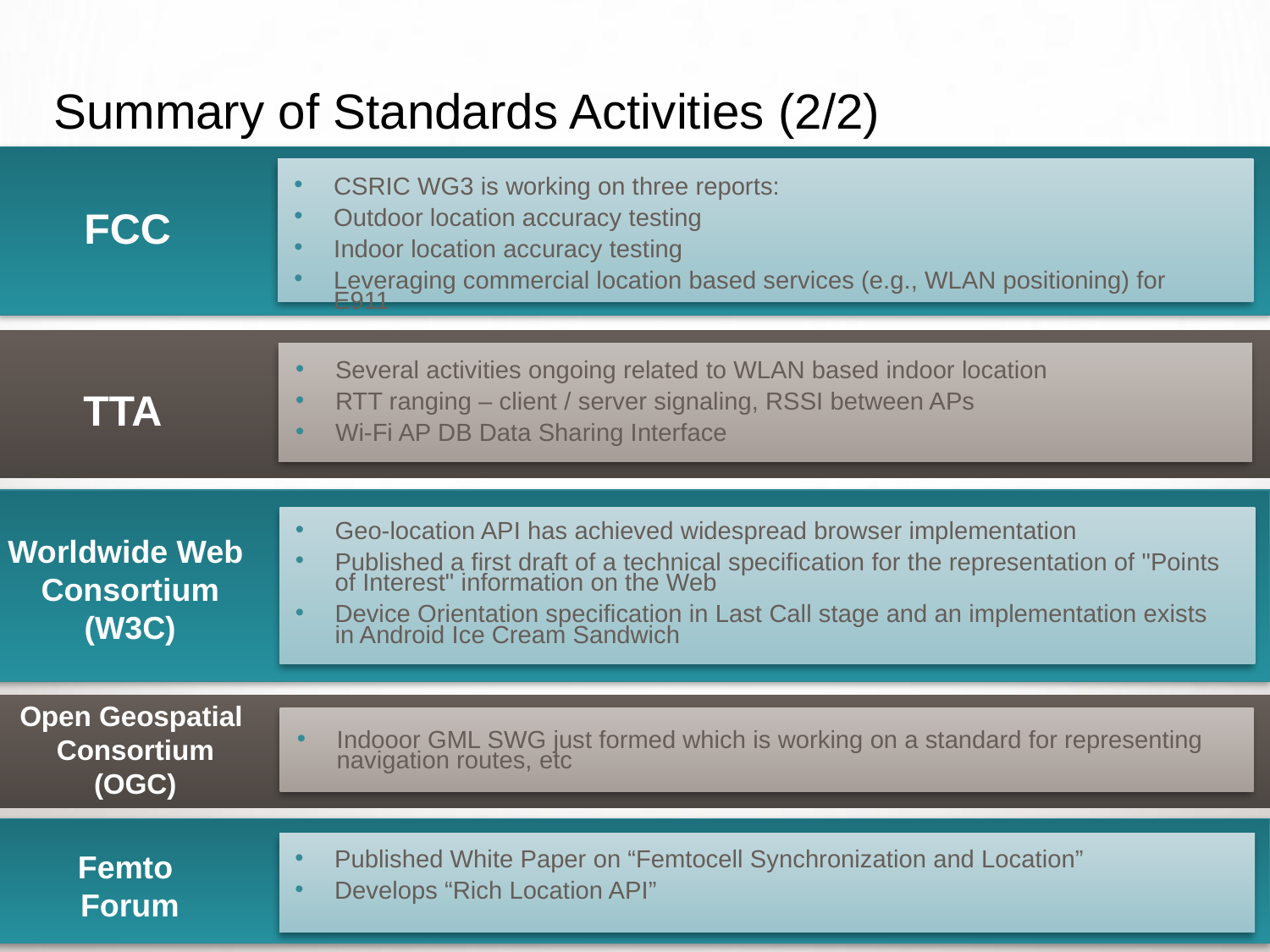

# Summary of Standards Activities (2/2)

CSRIC WG3 is working on three reports:
Outdoor location accuracy testing
Indoor location accuracy testing
Leveraging commercial location based services (e.g., WLAN positioning) for E911
FCC

Several activities ongoing related to WLAN based indoor location
RTT ranging – client / server signaling, RSSI between APs
Wi-Fi AP DB Data Sharing Interface
TTA

Geo-location API has achieved widespread browser implementation
Published a first draft of a technical specification for the representation of "Points of Interest" information on the Web
Device Orientation specification in Last Call stage and an implementation exists in Android Ice Cream Sandwich

Worldwide Web
Consortium
(W3C)
Blah, blah, blah
Open Geospatial
Consortium (OGC)

Indooor GML SWG just formed which is working on a standard for representing navigation routes, etc

Femto
Forum
Published White Paper on “Femtocell Synchronization and Location”
Develops “Rich Location API”